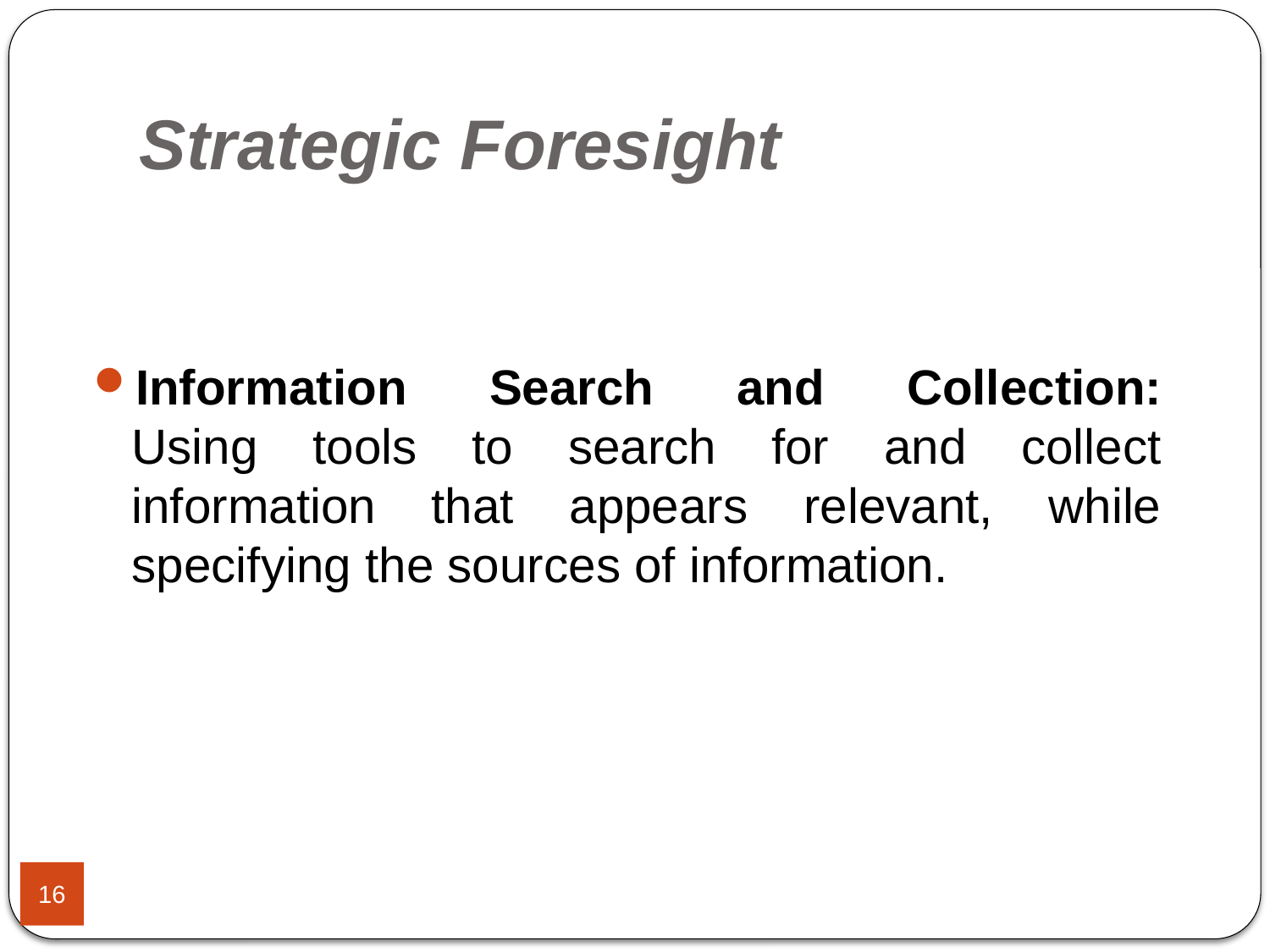

# Strategic Foresight

Information Search and Collection:
Using tools to search for and collect information that appears relevant, while specifying the sources of information.

16